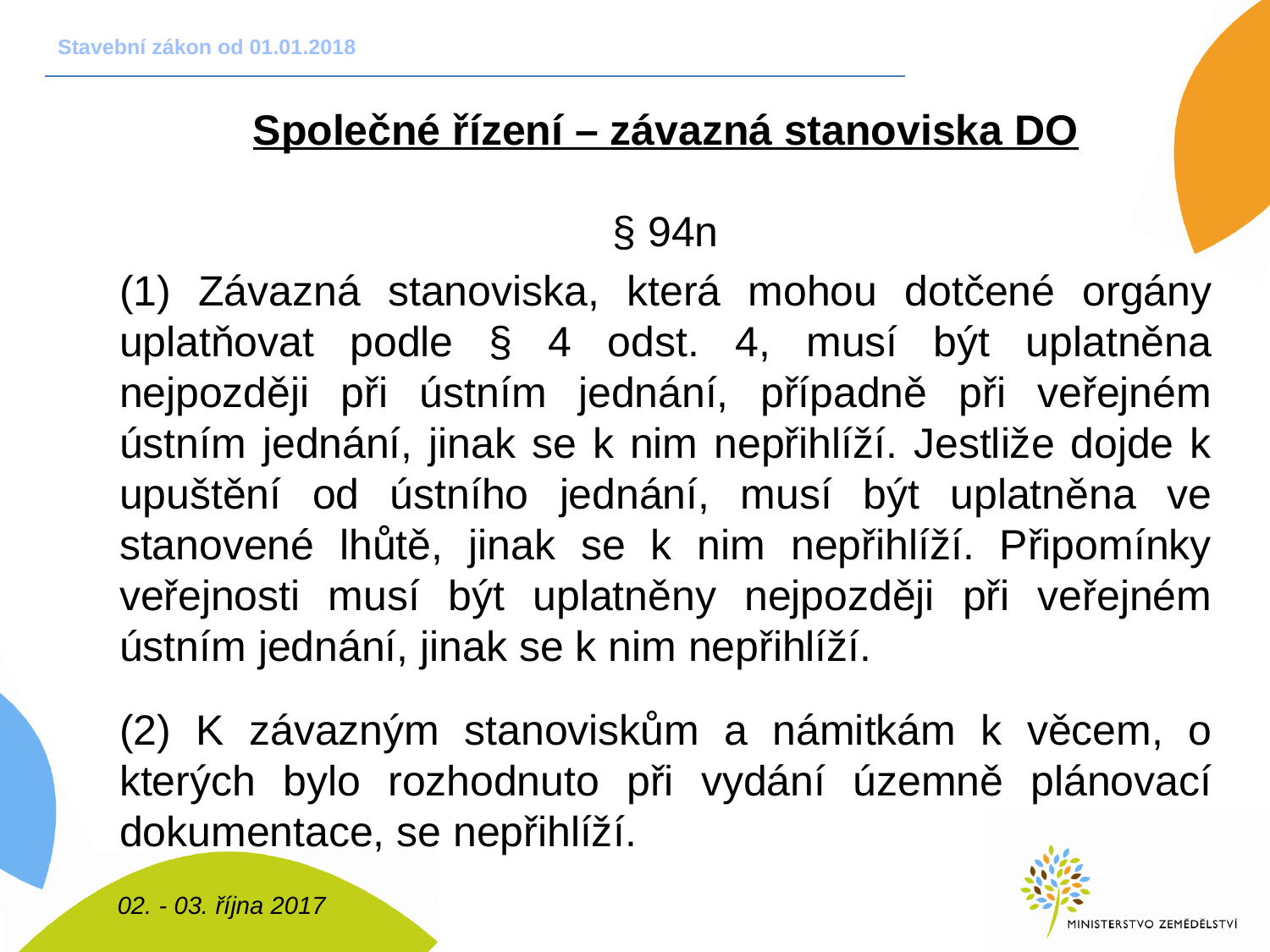

# Stavební zákon od 01.01.2018
Společné řízení – závazná stanoviska DO

§ 94n
(1) Závazná stanoviska, která mohou dotčené orgány uplatňovat podle § 4 odst. 4, musí být uplatněna nejpozději při ústním jednání, případně při veřejném ústním jednání, jinak se k nim nepřihlíží. Jestliže dojde k upuštění od ústního jednání, musí být uplatněna ve stanovené lhůtě, jinak se k nim nepřihlíží. Připomínky veřejnosti musí být uplatněny nejpozději při veřejném ústním jednání, jinak se k nim nepřihlíží.

(2) K závazným stanoviskům a námitkám k věcem, o kterých bylo rozhodnuto při vydání územně plánovací dokumentace, se nepřihlíží.
02. - 03. října 2017